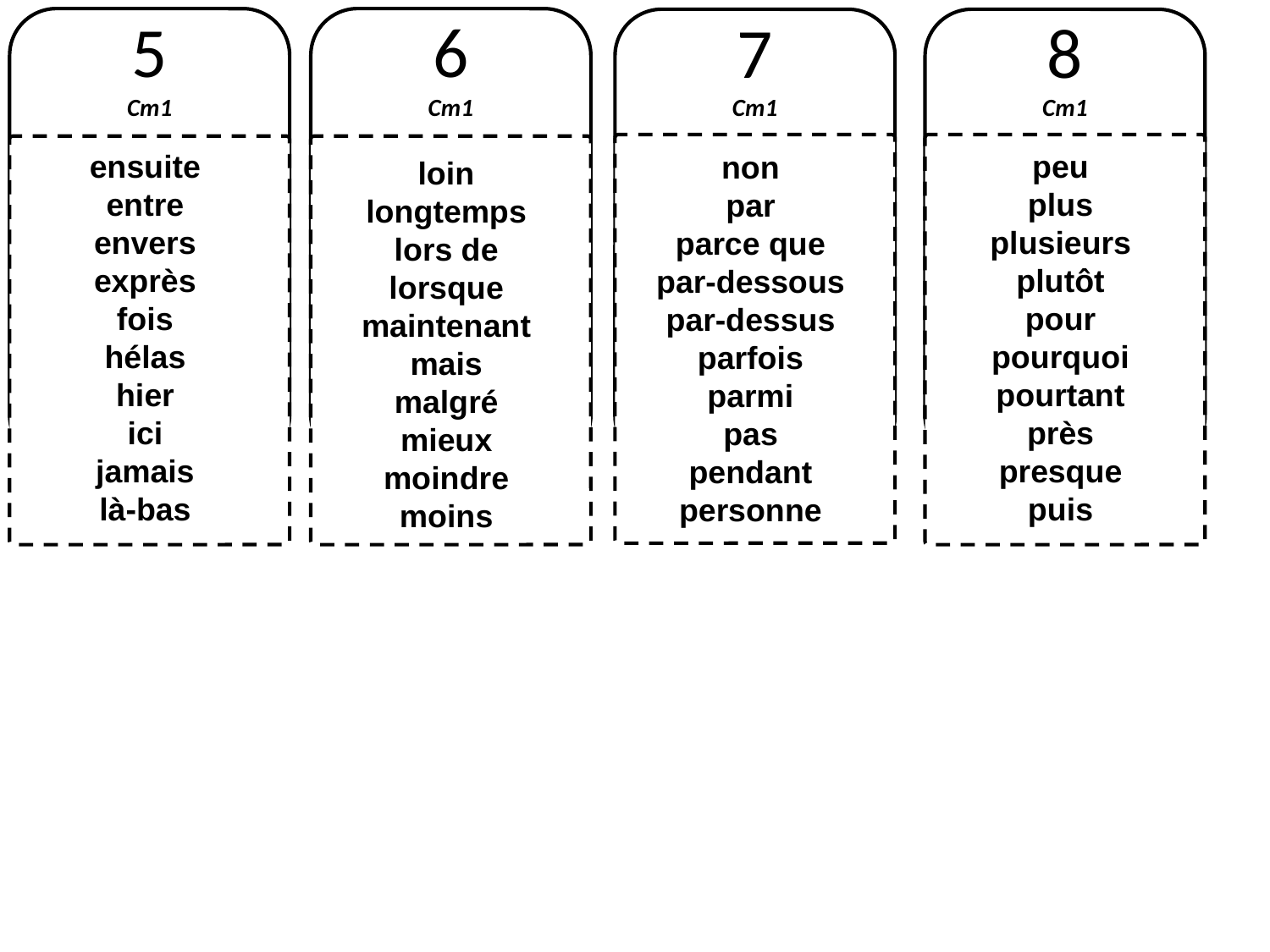

5
Cm1

6
Cm1

7
Cm1

8
Cm1

ensuite
entre
envers
exprès
fois
hélas
hier
ici
jamais
là-bas
peu
plus
plusieurs
plutôt
pour
pourquoi
pourtant
près
presque
puis
non
par
parce que
par-dessous
par-dessus
parfois
parmi
pas
pendant
personne
loin
longtemps
lors de
lorsque
maintenant
mais
malgré
mieux
moindre
moins